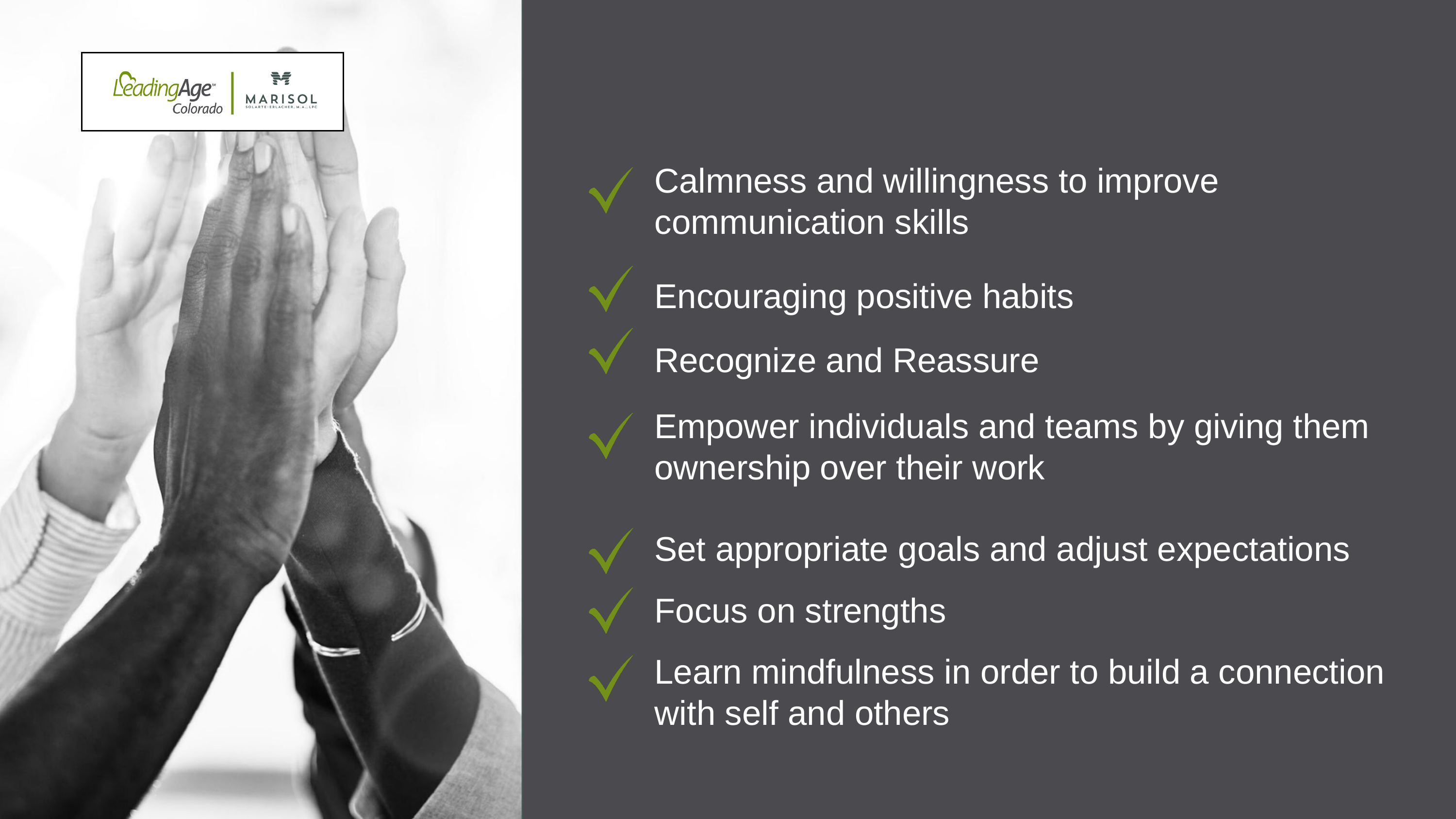

Calmness and willingness to improve
communication skills

Encouraging positive habits

Recognize and Reassure
Empower individuals and teams by giving them
ownership over their work

Set appropriate goals and adjust expectations

Focus on strengths
Learn mindfulness in order to build a connection
with self and others